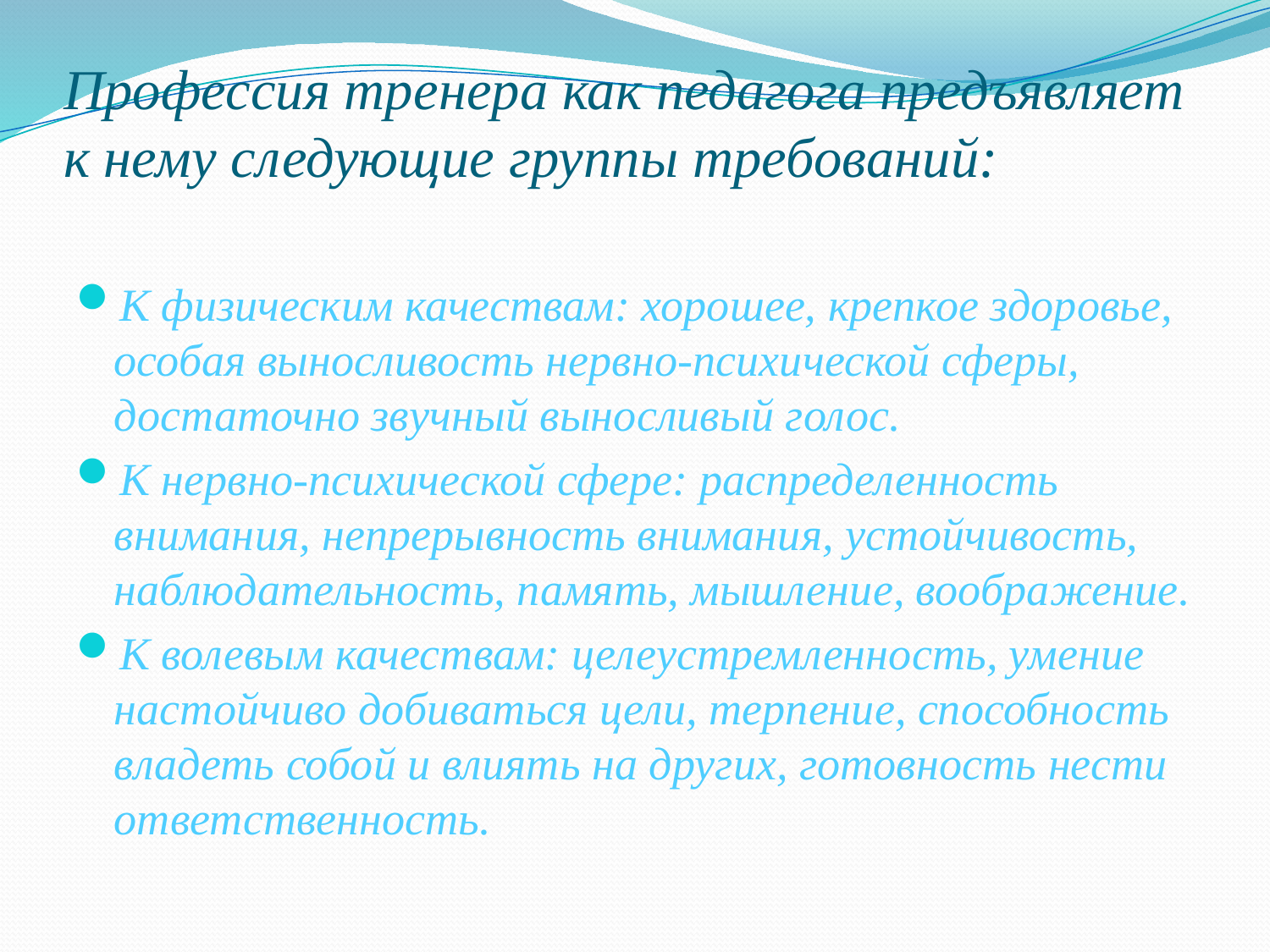

# Профессия тренера как педагога предъявляет к нему следующие группы требований:
К физическим качествам: хорошее, крепкое здоровье, особая выносливость нервно-психической сферы, достаточно звучный выносливый голос.
К нервно-психической сфере: распределенность внимания, непрерывность внимания, устойчивость, наблюдательность, память, мышление, воображение.
К волевым качествам: целеустремленность, умение настойчиво добиваться цели, терпение, способность владеть собой и влиять на других, готовность нести ответственность.